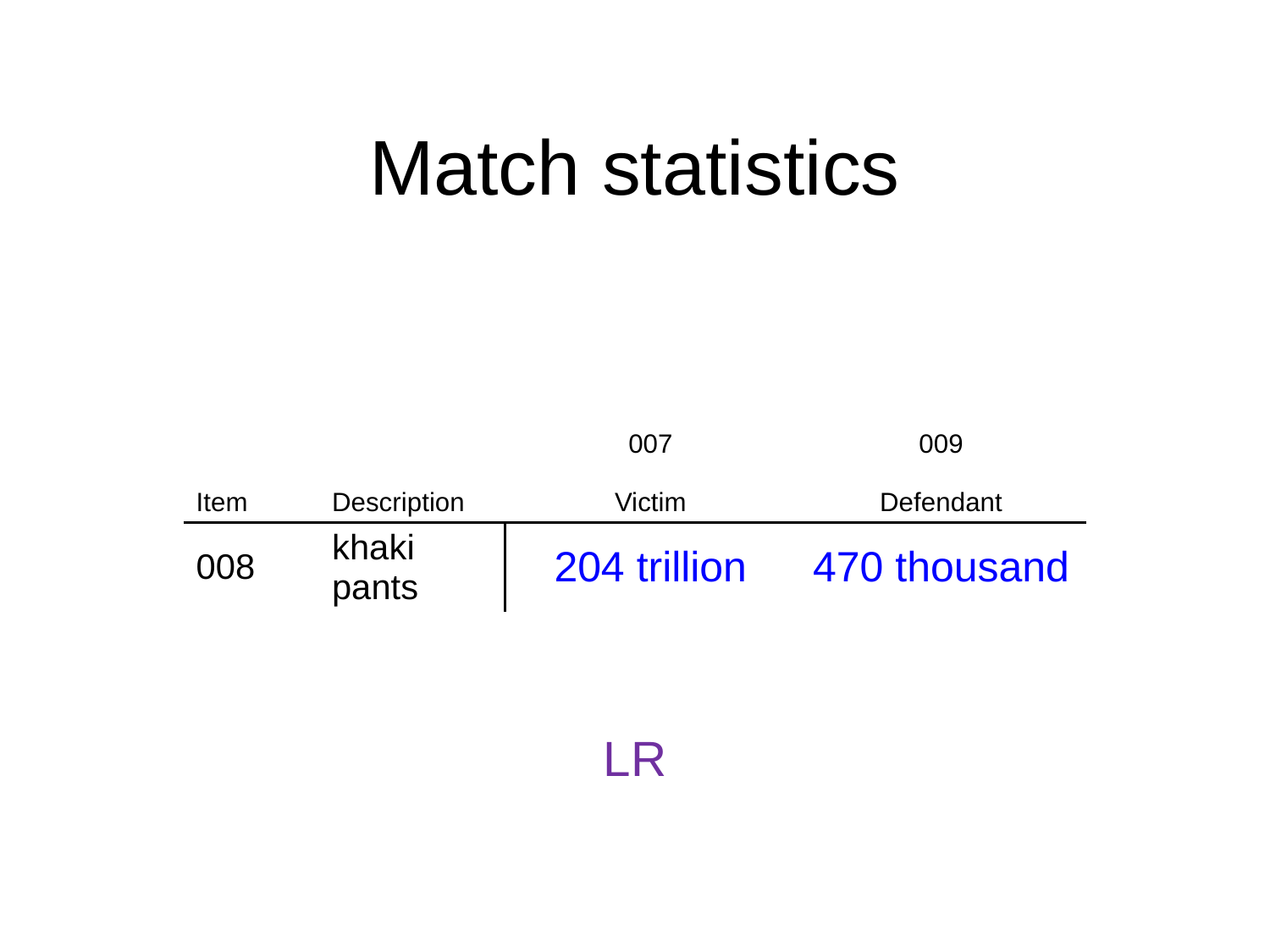

# Match statistics
| Item | Description | 007 Victim | 009 Defendant |
| --- | --- | --- | --- |
| 008 | khaki pants | 204 trillion | 470 thousand |
LR